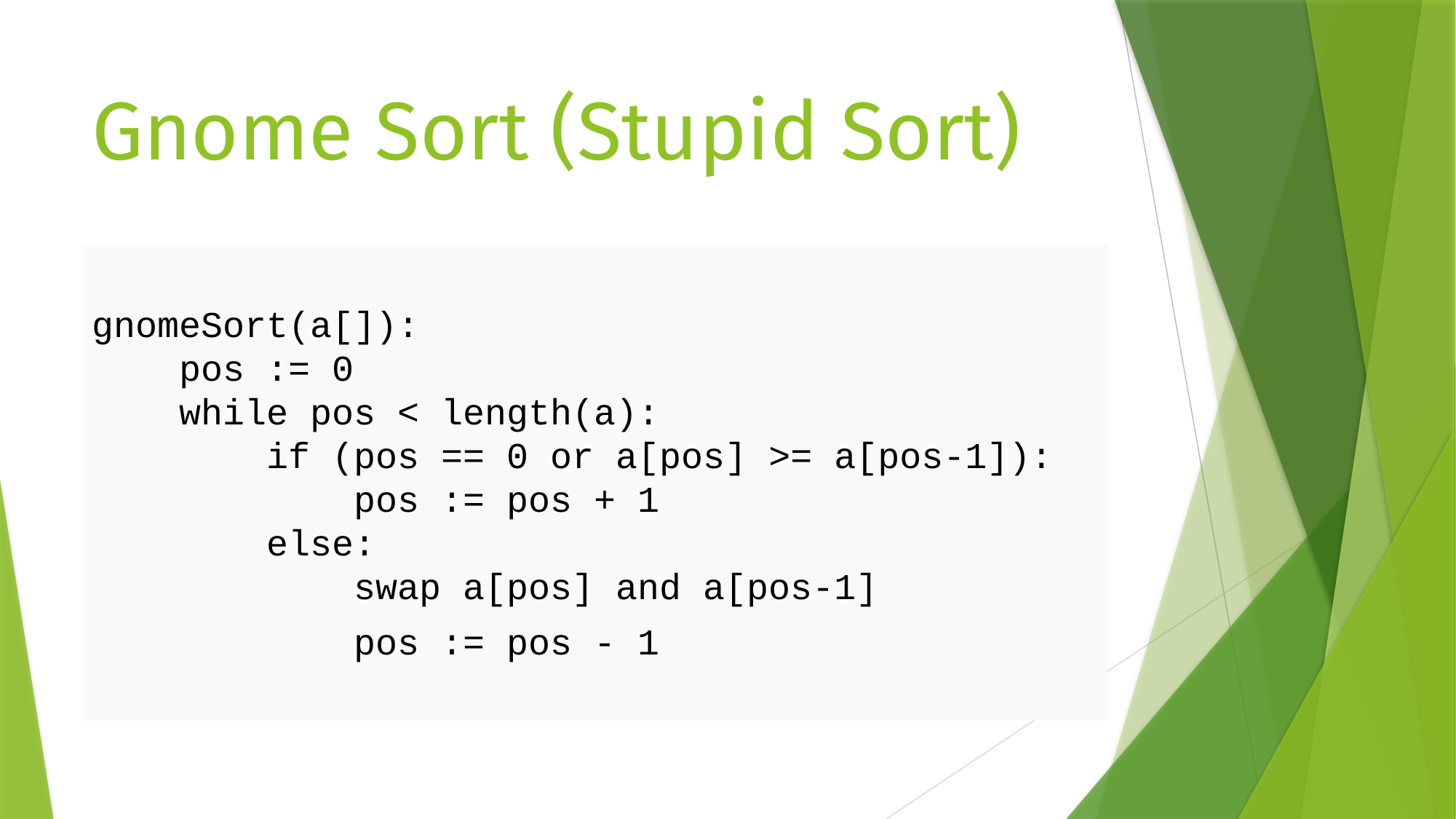

# Gnome Sort (Stupid Sort)
gnomeSort(a[]):
    pos := 0
    while pos < length(a):
        if (pos == 0 or a[pos] >= a[pos-1]):
            pos := pos + 1
        else:
            swap a[pos] and a[pos-1]
            pos := pos - 1